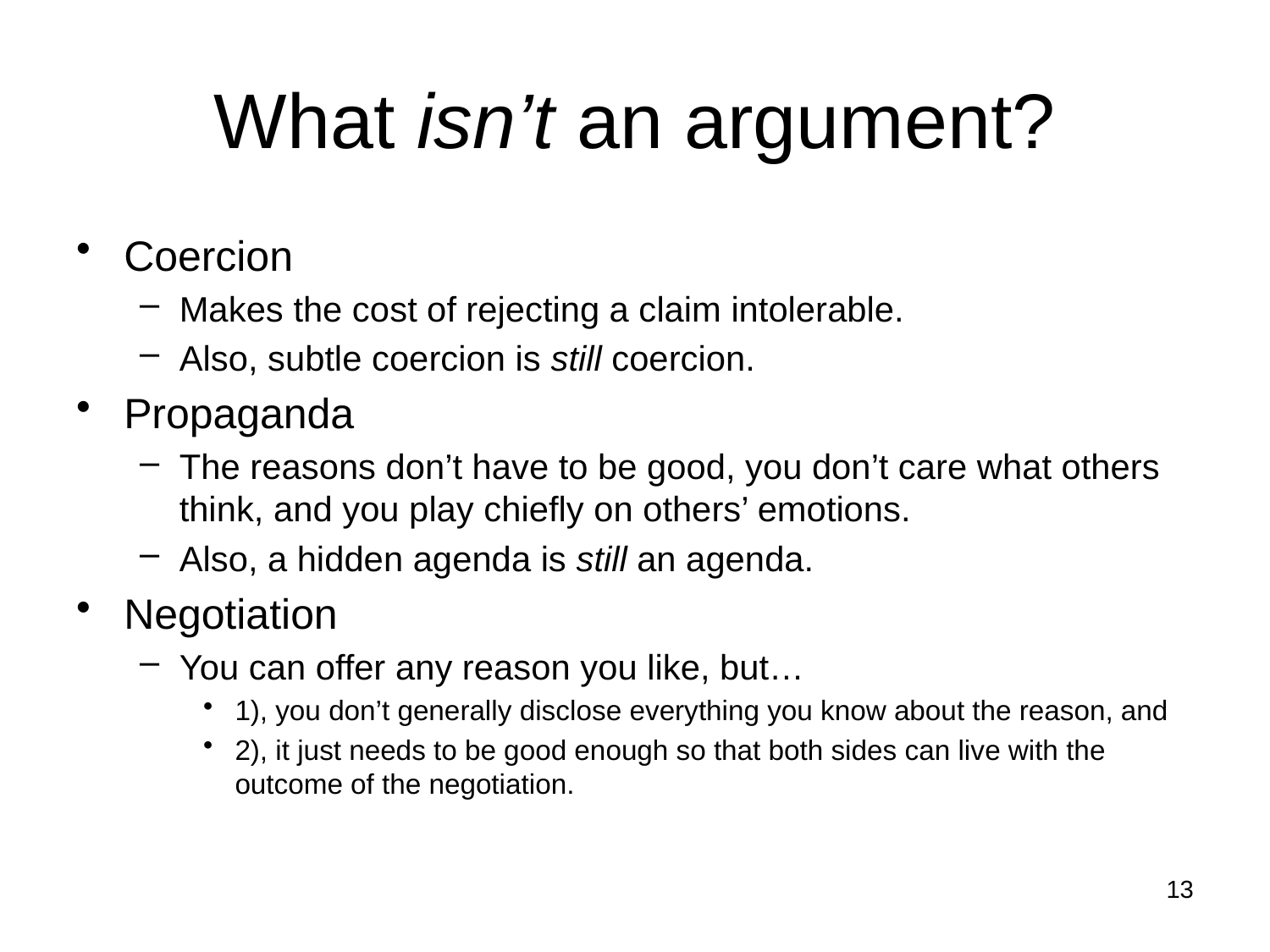

# What isn’t an argument?
Coercion
Makes the cost of rejecting a claim intolerable.
Also, subtle coercion is still coercion.
Propaganda
The reasons don’t have to be good, you don’t care what others think, and you play chiefly on others’ emotions.
Also, a hidden agenda is still an agenda.
Negotiation
You can offer any reason you like, but…
1), you don’t generally disclose everything you know about the reason, and
2), it just needs to be good enough so that both sides can live with the outcome of the negotiation.
13